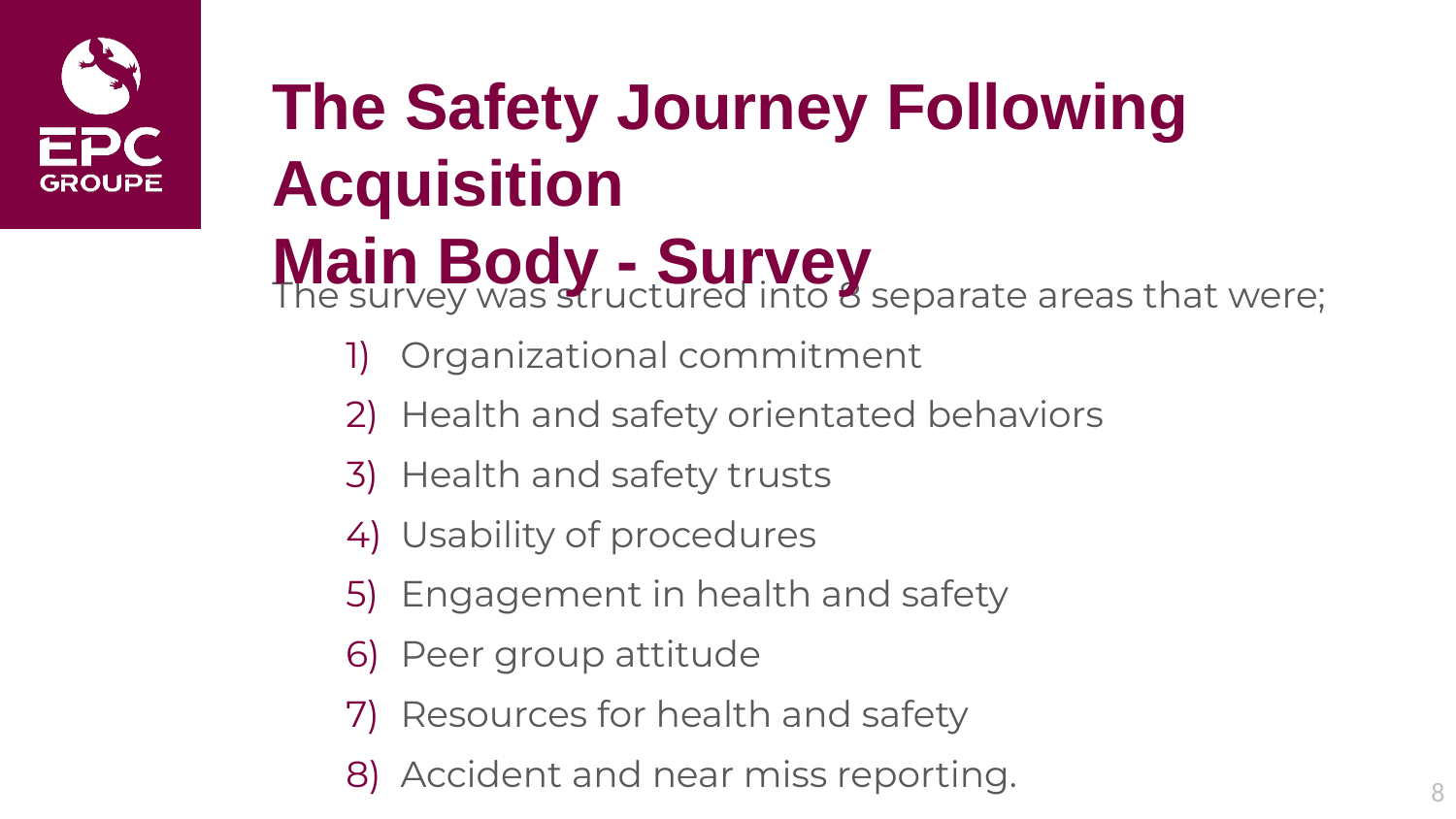

The Safety Journey Following Acquisition
Main Body - Survey
The survey was structured into 8 separate areas that were;
Organizational commitment
Health and safety orientated behaviors
Health and safety trusts
Usability of procedures
Engagement in health and safety
Peer group attitude
Resources for health and safety
Accident and near miss reporting.